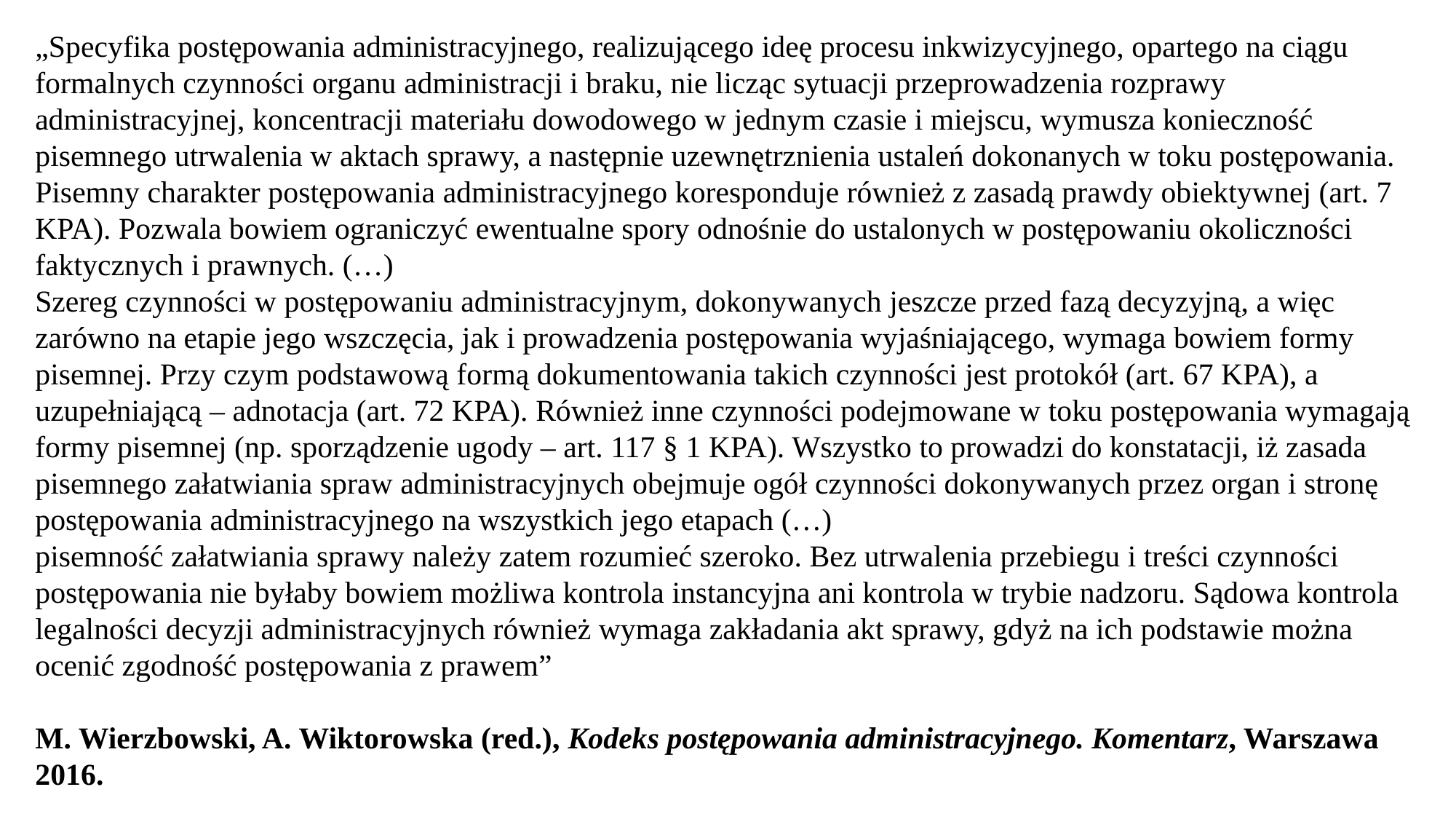

„Specyfika postępowania administracyjnego, realizującego ideę procesu inkwizycyjnego, opartego na ciągu formalnych czynności organu administracji i braku, nie licząc sytuacji przeprowadzenia rozprawy administracyjnej, koncentracji materiału dowodowego w jednym czasie i miejscu, wymusza konieczność pisemnego utrwalenia w aktach sprawy, a następnie uzewnętrznienia ustaleń dokonanych w toku postępowania. Pisemny charakter postępowania administracyjnego koresponduje również z zasadą prawdy obiektywnej (art. 7 KPA). Pozwala bowiem ograniczyć ewentualne spory odnośnie do ustalonych w postępowaniu okoliczności faktycznych i prawnych. (…)
Szereg czynności w postępowaniu administracyjnym, dokonywanych jeszcze przed fazą decyzyjną, a więc zarówno na etapie jego wszczęcia, jak i prowadzenia postępowania wyjaśniającego, wymaga bowiem formy pisemnej. Przy czym podstawową formą dokumentowania takich czynności jest protokół (art. 67 KPA), a uzupełniającą – adnotacja (art. 72 KPA). Również inne czynności podejmowane w toku postępowania wymagają formy pisemnej (np. sporządzenie ugody – art. 117 § 1 KPA). Wszystko to prowadzi do konstatacji, iż zasada pisemnego załatwiania spraw administracyjnych obejmuje ogół czynności dokonywanych przez organ i stronę postępowania administracyjnego na wszystkich jego etapach (…)
pisemność załatwiania sprawy należy zatem rozumieć szeroko. Bez utrwalenia przebiegu i treści czynności postępowania nie byłaby bowiem możliwa kontrola instancyjna ani kontrola w trybie nadzoru. Sądowa kontrola legalności decyzji administracyjnych również wymaga zakładania akt sprawy, gdyż na ich podstawie można ocenić zgodność postępowania z prawem”

M. Wierzbowski, A. Wiktorowska (red.), Kodeks postępowania administracyjnego. Komentarz, Warszawa 2016.